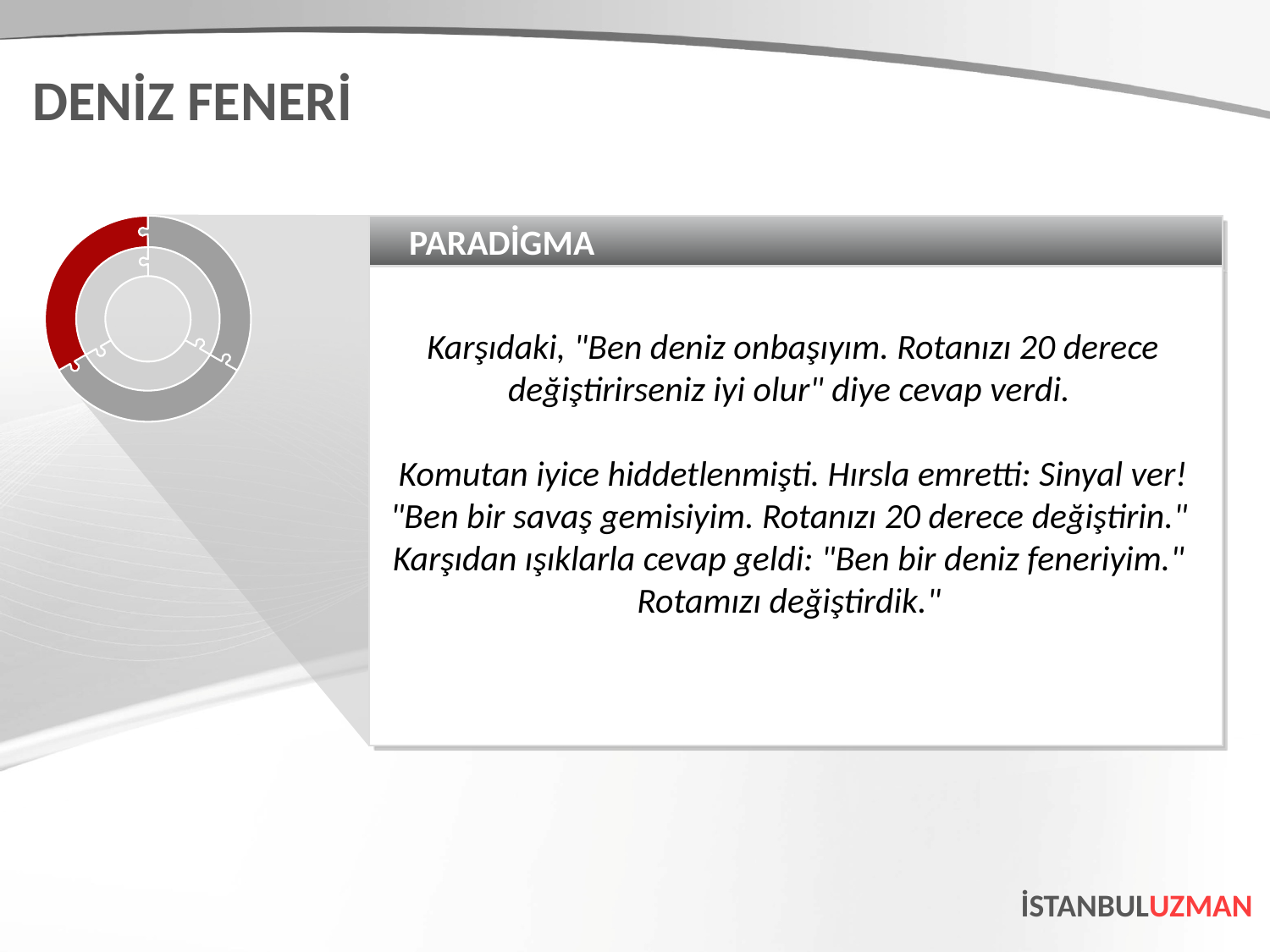

DENİZ FENERİ

PARADİGMA

Karşıdaki, "Ben deniz onbaşıyım. Rotanızı 20 derece değiştirirseniz iyi olur" diye cevap verdi.

Komutan iyice hiddetlenmişti. Hırsla emretti: Sinyal ver! "Ben bir savaş gemisiyim. Rotanızı 20 derece değiştirin."
Karşıdan ışıklarla cevap geldi: "Ben bir deniz feneriyim."
Rotamızı değiştirdik."
İSTANBULUZMAN